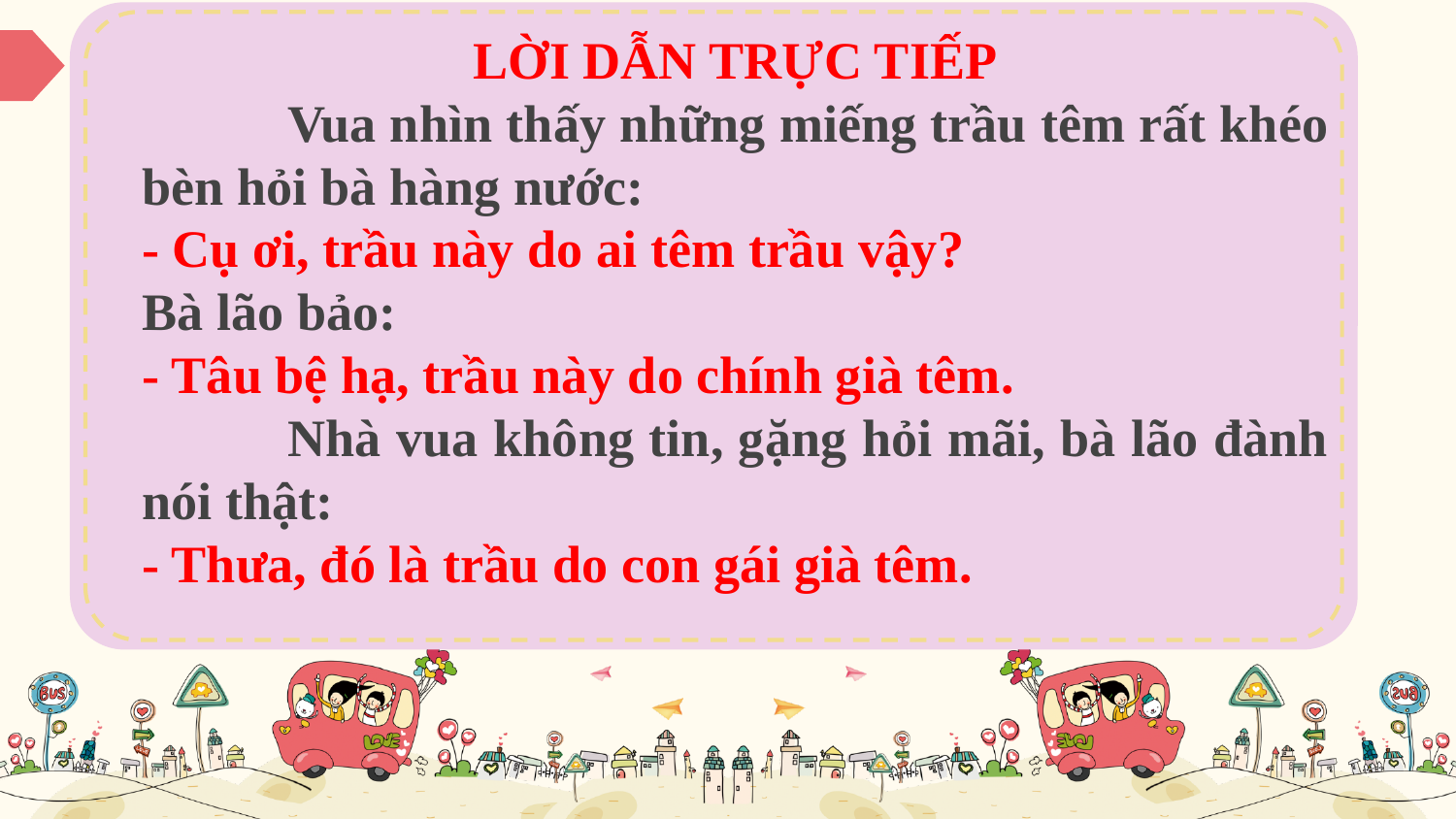

LỜI DẪN TRỰC TIẾP
	Vua nhìn thấy những miếng trầu têm rất khéo bèn hỏi bà hàng nước:
- Cụ ơi, trầu này do ai têm trầu vậy?
Bà lão bảo:
- Tâu bệ hạ, trầu này do chính già têm.
	Nhà vua không tin, gặng hỏi mãi, bà lão đành nói thật:
- Thưa, đó là trầu do con gái già têm.